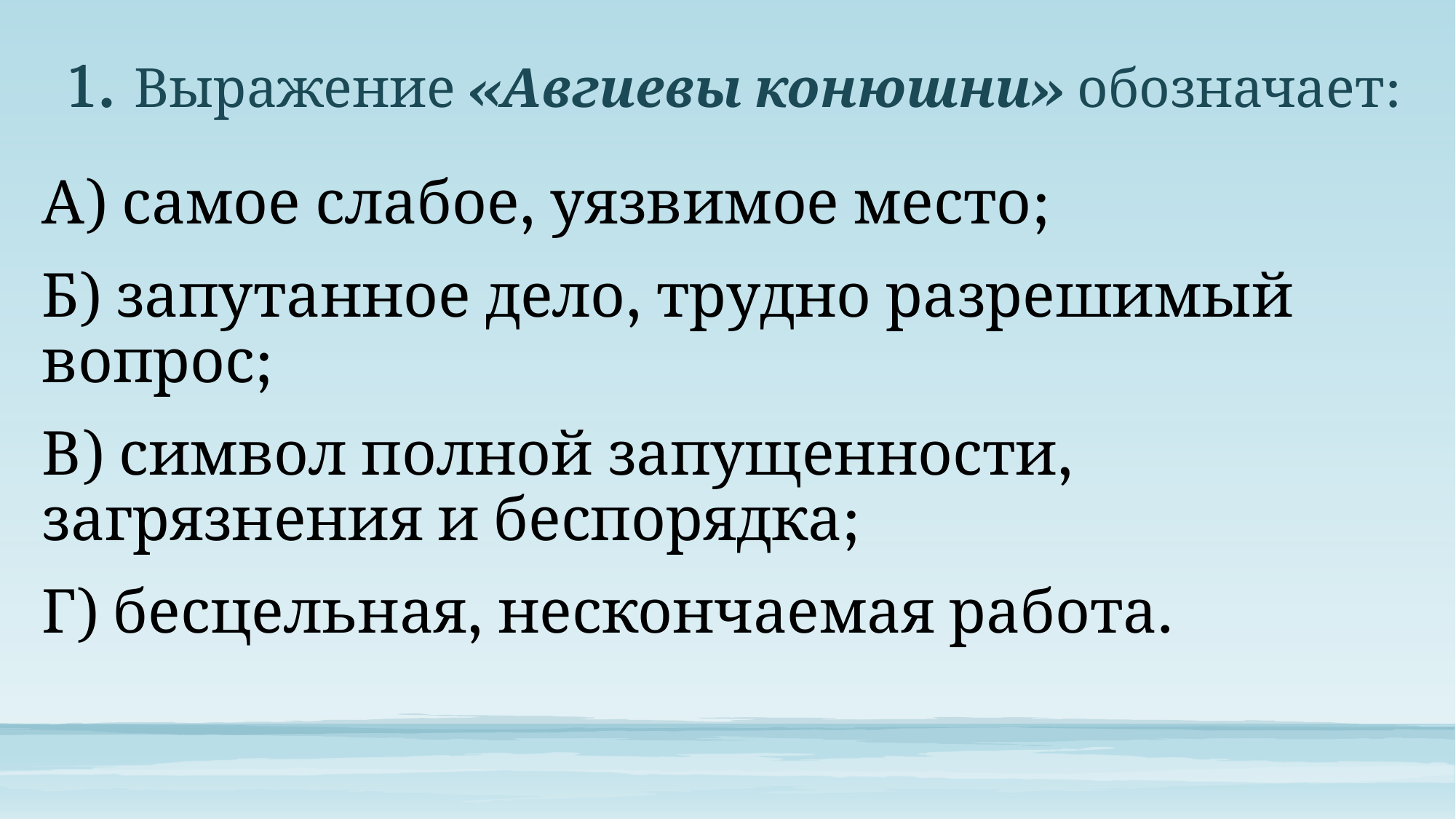

# 1. Выражение «Авгиевы конюшни» обозначает:
А) самое слабое, уязвимое место;
Б) запутанное дело, трудно разрешимый вопрос;
В) символ полной запущенности, загрязнения и беспорядка;
Г) бесцельная, нескончаемая работа.